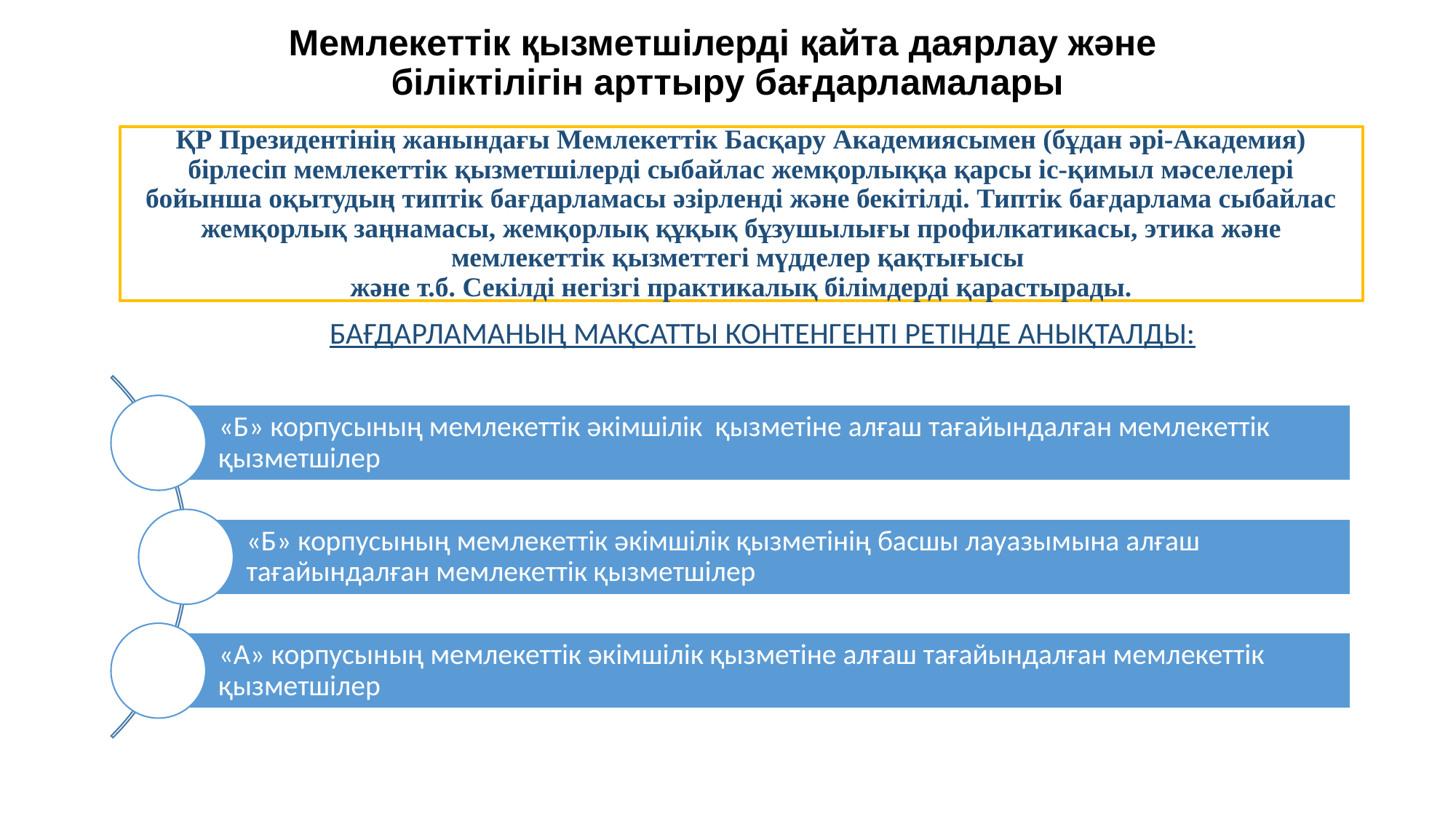

# Мемлекеттік қызметшілерді қайта даярлау және біліктілігін арттыру бағдарламалары
ҚР Президентінің жанындағы Мемлекеттік Басқару Академиясымен (бұдан әрі-Академия) бірлесіп мемлекеттік қызметшілерді сыбайлас жемқорлыққа қарсы іс-қимыл мәселелері бойынша оқытудың типтік бағдарламасы әзірленді және бекітілді. Типтік бағдарлама сыбайлас жемқорлық заңнамасы, жемқорлық құқық бұзушылығы профилкатикасы, этика және мемлекеттік қызметтегі мүдделер қақтығысы
және т.б. Секілді негізгі практикалық білімдерді қарастырады.
БАҒДАРЛАМАНЫҢ МАҚСАТТЫ КОНТЕНГЕНТІ РЕТІНДЕ АНЫҚТАЛДЫ:
«Б» корпусының мемлекеттік әкімшілік  қызметіне алғаш тағайындалған мемлекеттік қызметшілер
«Б» корпусының мемлекеттік әкімшілік қызметінің басшы лауазымына алғаш тағайындалған мемлекеттік қызметшілер
«А» корпусының мемлекеттік әкімшілік қызметіне алғаш тағайындалған мемлекеттік қызметшілер